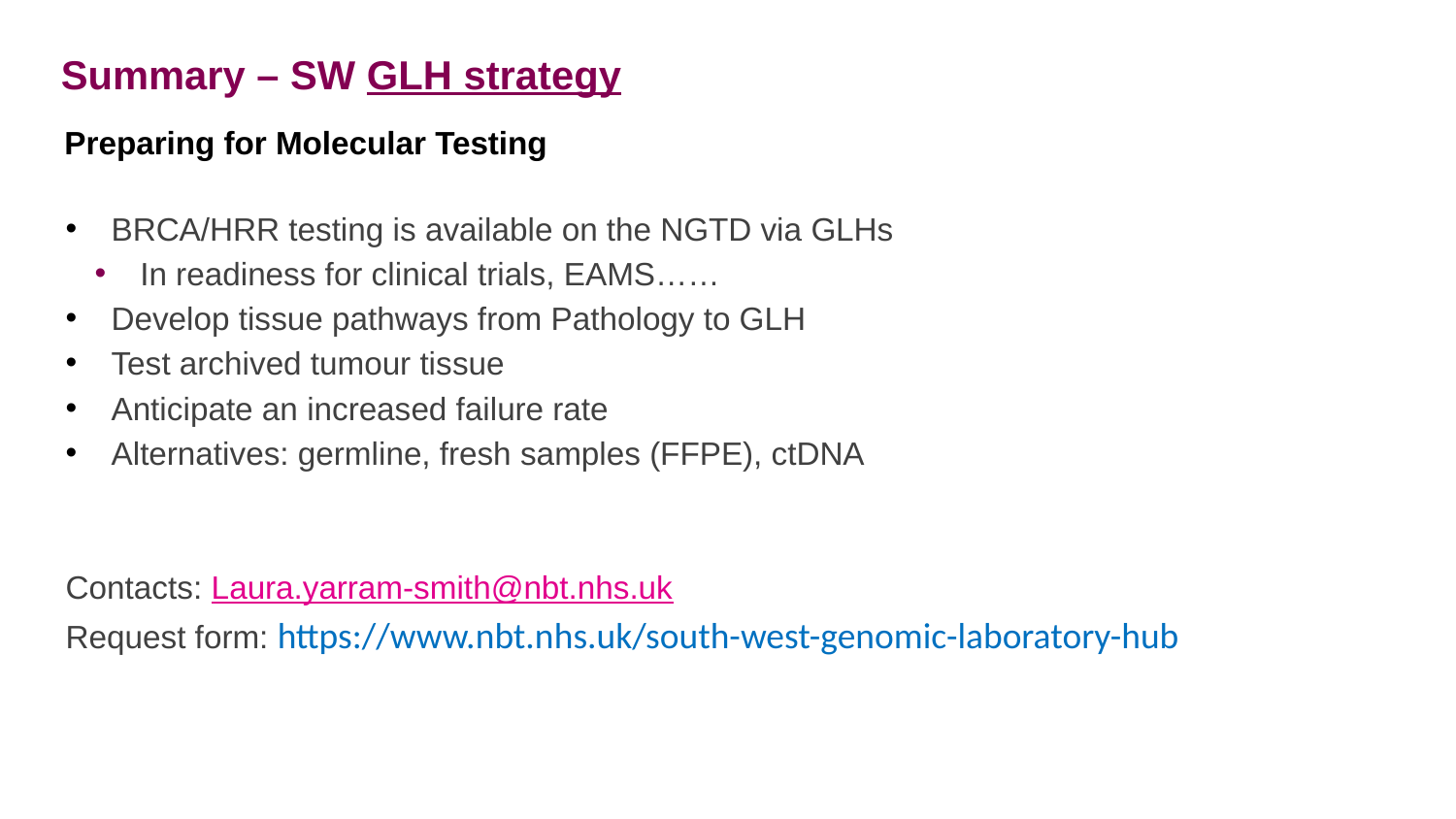

# Summary – SW GLH strategy
Preparing for Molecular Testing
BRCA/HRR testing is available on the NGTD via GLHs
In readiness for clinical trials, EAMS……
Develop tissue pathways from Pathology to GLH
Test archived tumour tissue
Anticipate an increased failure rate
Alternatives: germline, fresh samples (FFPE), ctDNA

Contacts: Laura.yarram-smith@nbt.nhs.uk
Request form: https://www.nbt.nhs.uk/south-west-genomic-laboratory-hub